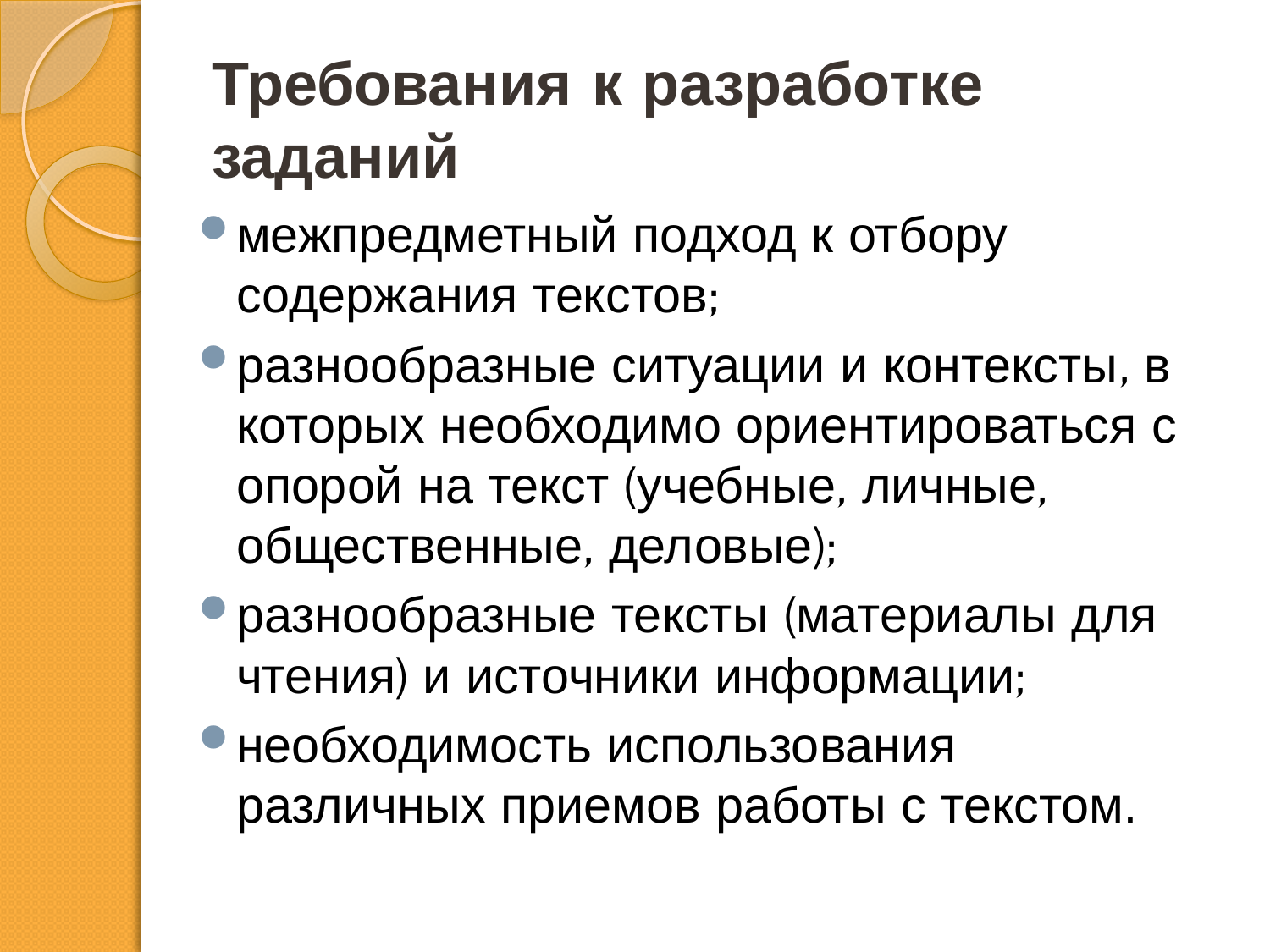

# Требования к разработке заданий
межпредметный подход к отбору содержания текстов;
разнообразные ситуации и контексты, в которых необходимо ориентироваться с опорой на текст (учебные, личные, общественные, деловые);
разнообразные тексты (материалы для чтения) и источники информации;
необходимость использования различных приемов работы с текстом.